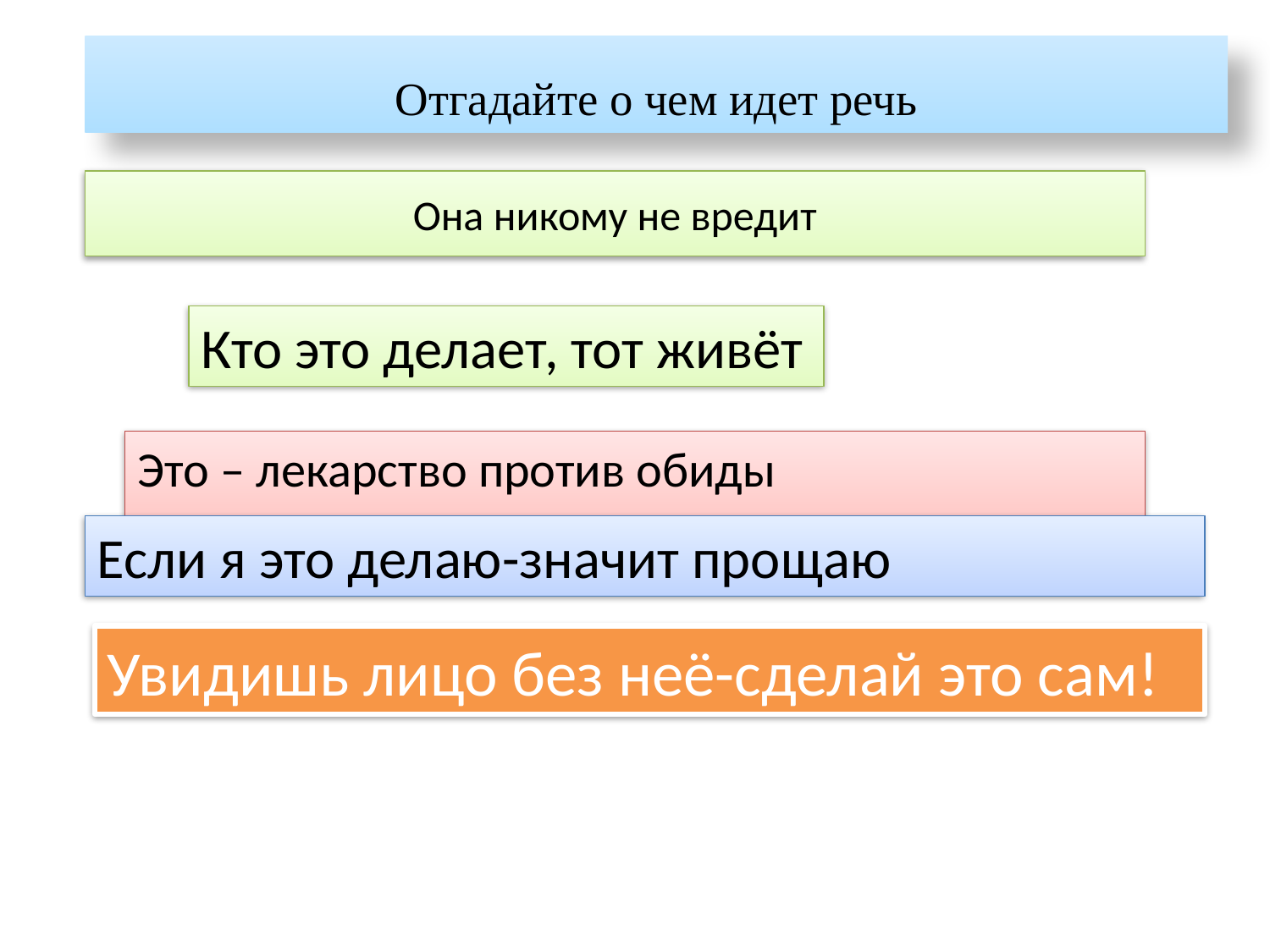

Отгадайте о чем идет речь

Она никому не вредит
Кто это делает, тот живёт
Это – лекарство против обиды

Если я это делаю-значит прощаю
Увидишь лицо без неё-сделай это сам!